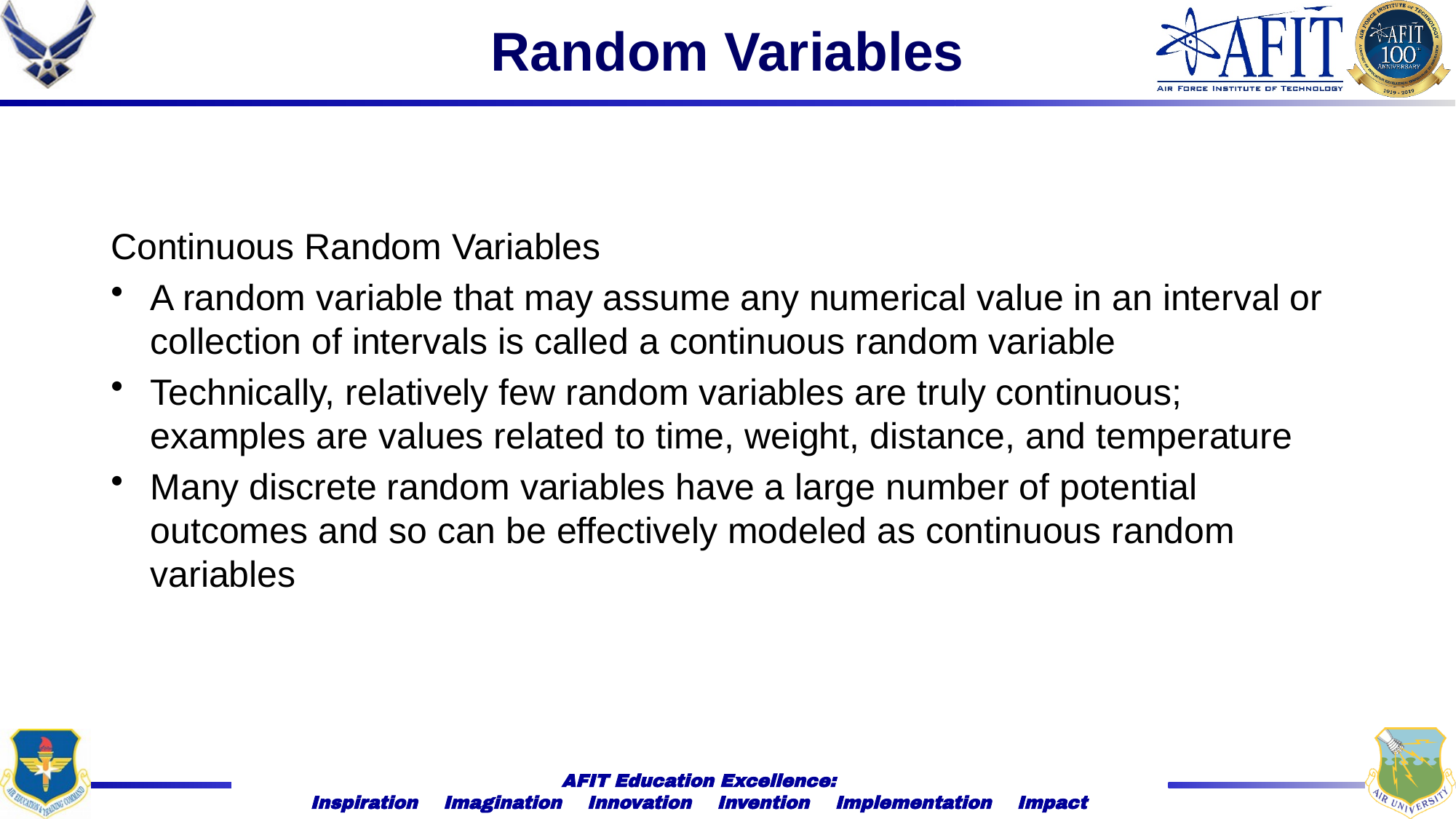

# Random Variables
Continuous Random Variables
A random variable that may assume any numerical value in an interval or collection of intervals is called a continuous random variable
Technically, relatively few random variables are truly continuous; examples are values related to time, weight, distance, and temperature
Many discrete random variables have a large number of potential outcomes and so can be effectively modeled as continuous random variables